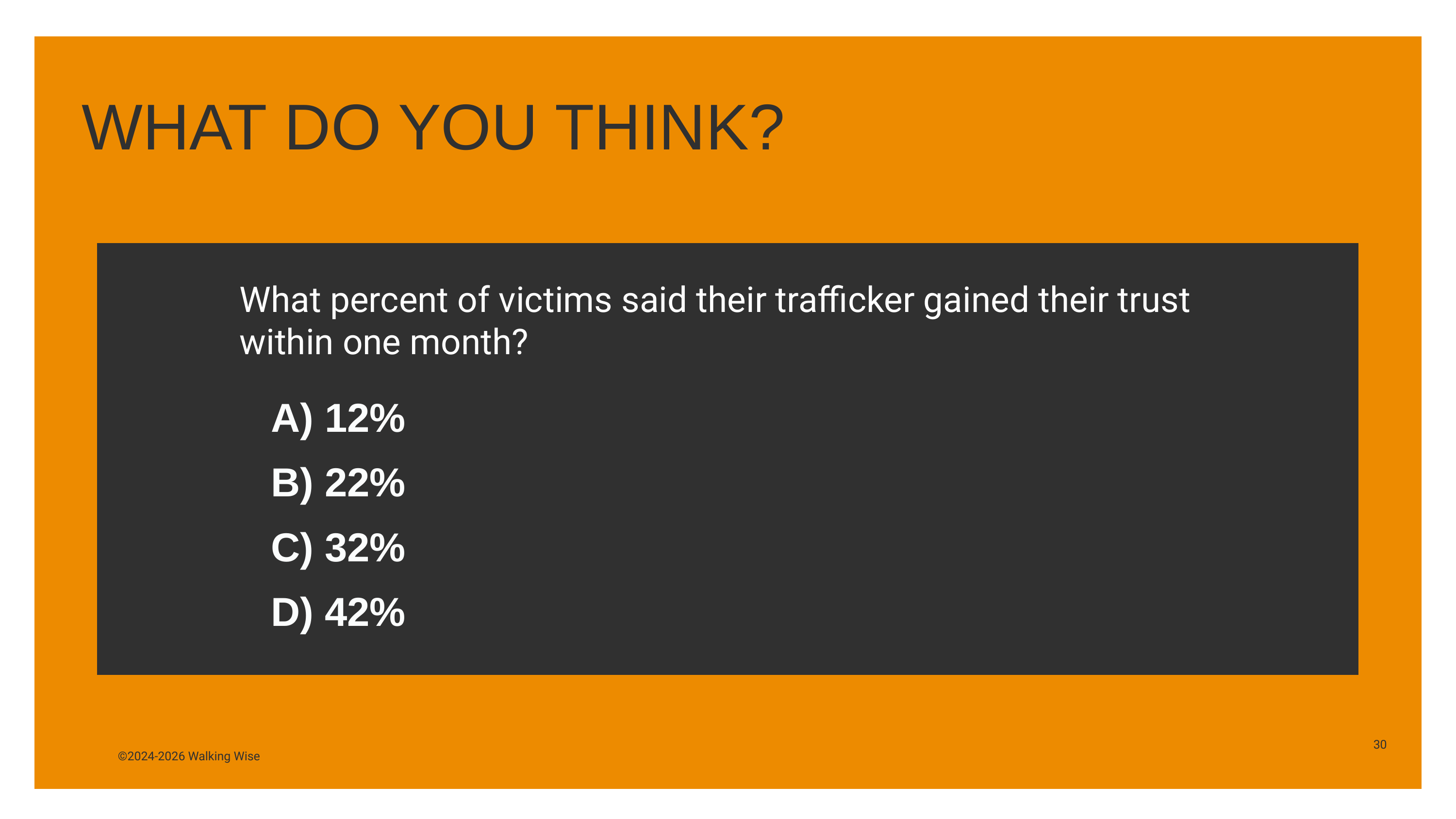

WHAT DO YOU THINK?

What percent of victims said their trafficker gained their trust within one month?

A) 12%
B) 22%
C) 32%
D) 42%
30
©2024-2026 Walking Wise